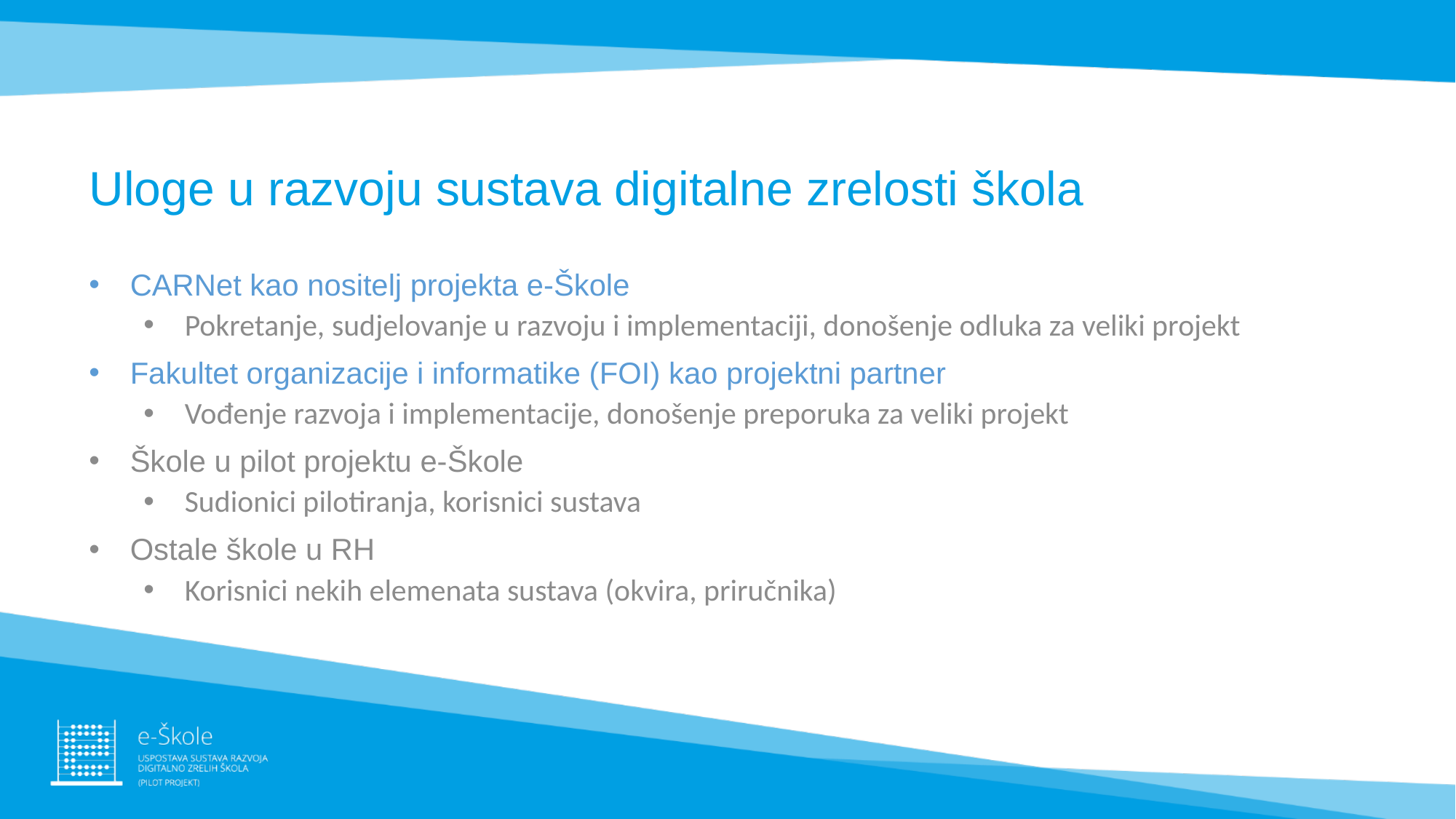

# Uloge u razvoju sustava digitalne zrelosti škola
CARNet kao nositelj projekta e-Škole
Pokretanje, sudjelovanje u razvoju i implementaciji, donošenje odluka za veliki projekt
Fakultet organizacije i informatike (FOI) kao projektni partner
Vođenje razvoja i implementacije, donošenje preporuka za veliki projekt
Škole u pilot projektu e-Škole
Sudionici pilotiranja, korisnici sustava
Ostale škole u RH
Korisnici nekih elemenata sustava (okvira, priručnika)